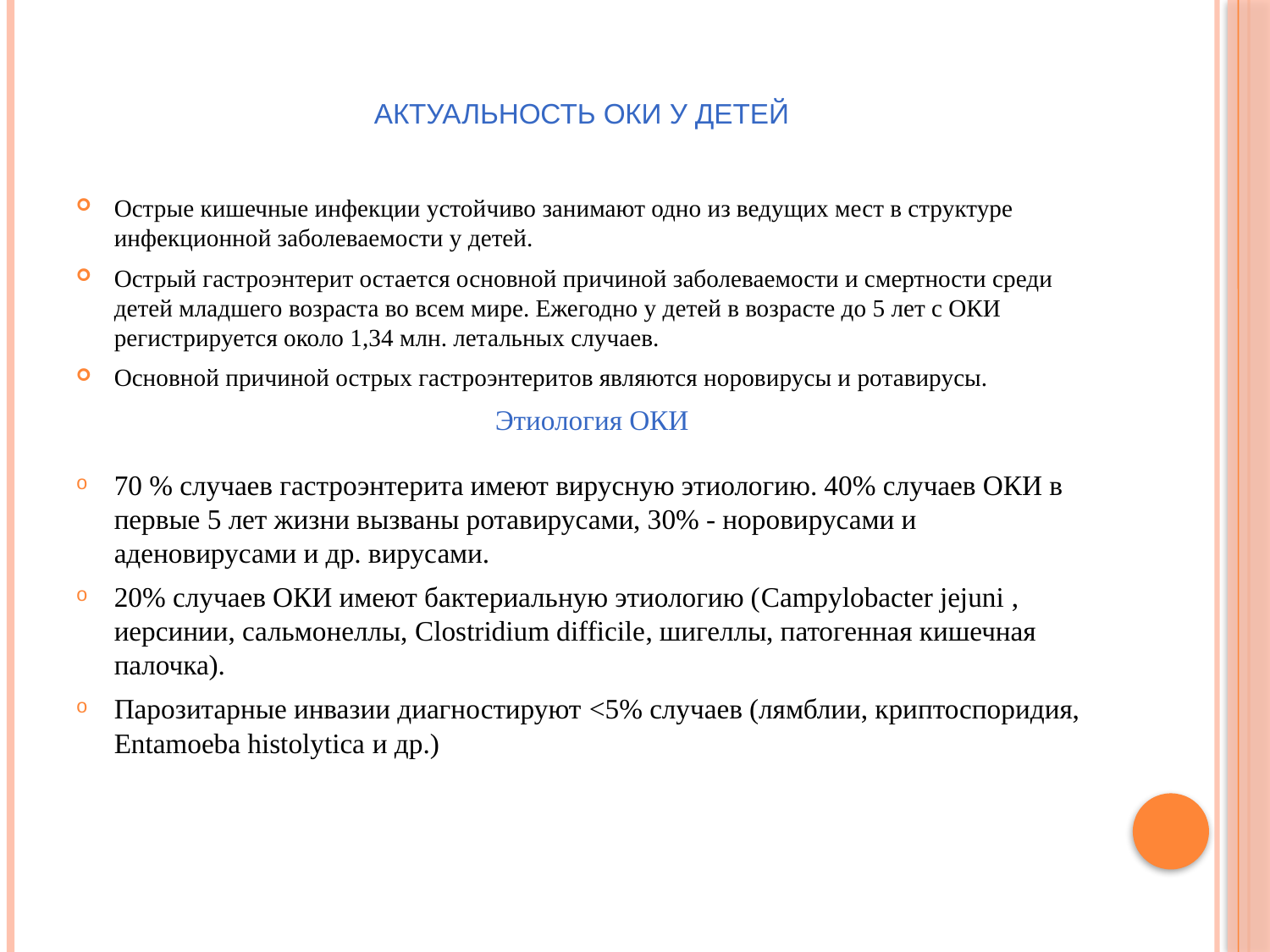

# Актуальность ОКИ у детей
Острые кишечные инфекции устойчиво занимают одно из ведущих мест в структуре инфекционной заболеваемости у детей.
Острый гастроэнтерит остается основной причиной заболеваемости и смертности среди детей младшего возраста во всем мире. Ежегодно у детей в возрасте до 5 лет с ОКИ регистрируется около 1,34 млн. летальных случаев.
Основной причиной острых гастроэнтеритов являются норовирусы и ротавирусы.
				Этиология ОКИ
70 % случаев гастроэнтерита имеют вирусную этиологию. 40% случаев ОКИ в первые 5 лет жизни вызваны ротавирусами, 30% - норовирусами и аденовирусами и др. вирусами.
20% случаев ОКИ имеют бактериальную этиологию (Campylobacter jejuni , иерсинии, сальмонеллы, Clostridium difficile, шигеллы, патогенная кишечная палочка).
Парозитарные инвазии диагностируют <5% случаев (лямблии, криптоспоридия, Entamoeba histolytica и др.)